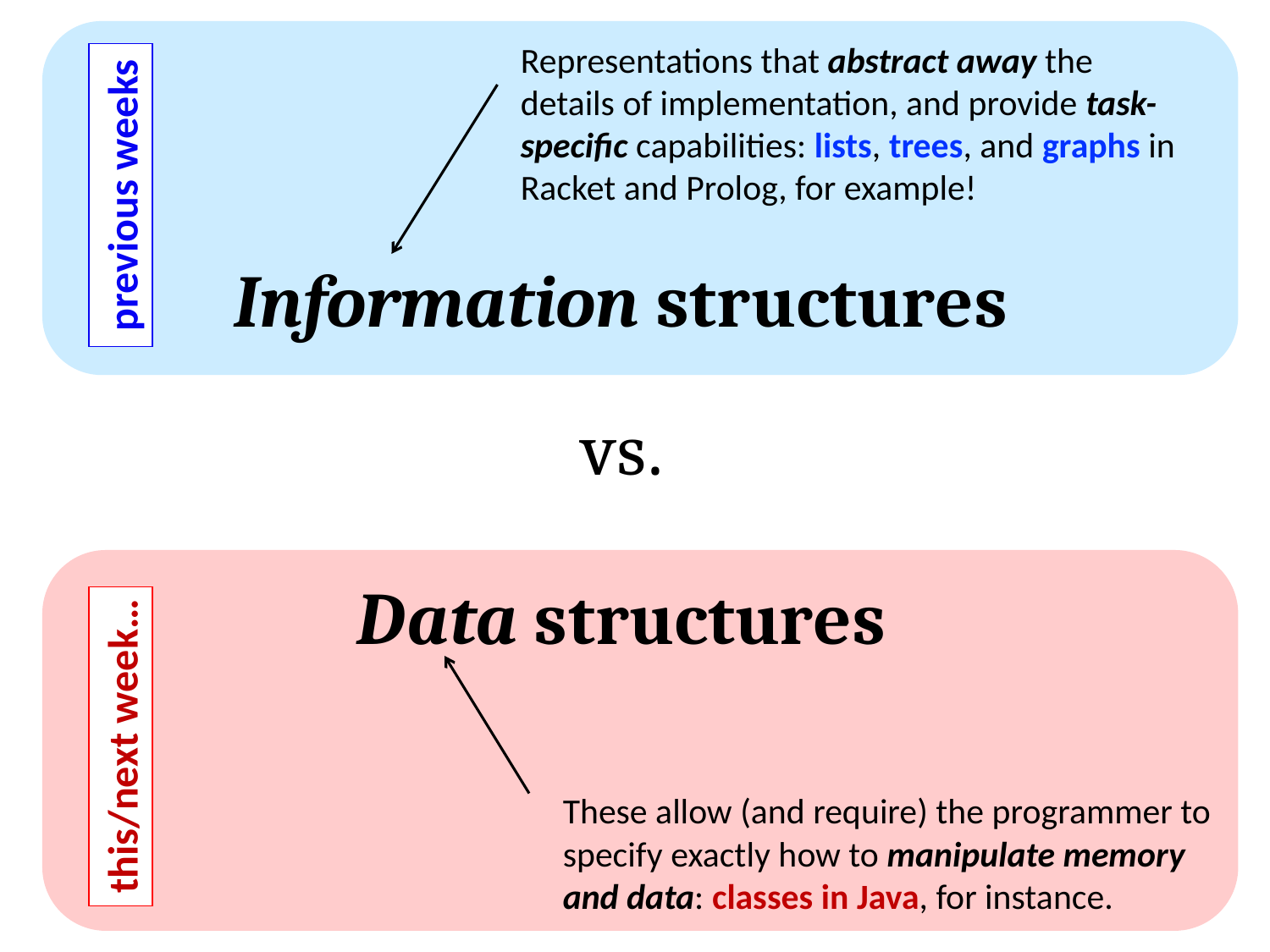

Representations that abstract away the details of implementation, and provide task-specific capabilities: lists, trees, and graphs in Racket and Prolog, for example!
previous weeks
Information structures
vs.

Data structures
this/next week…
These allow (and require) the programmer to specify exactly how to manipulate memory and data: classes in Java, for instance.